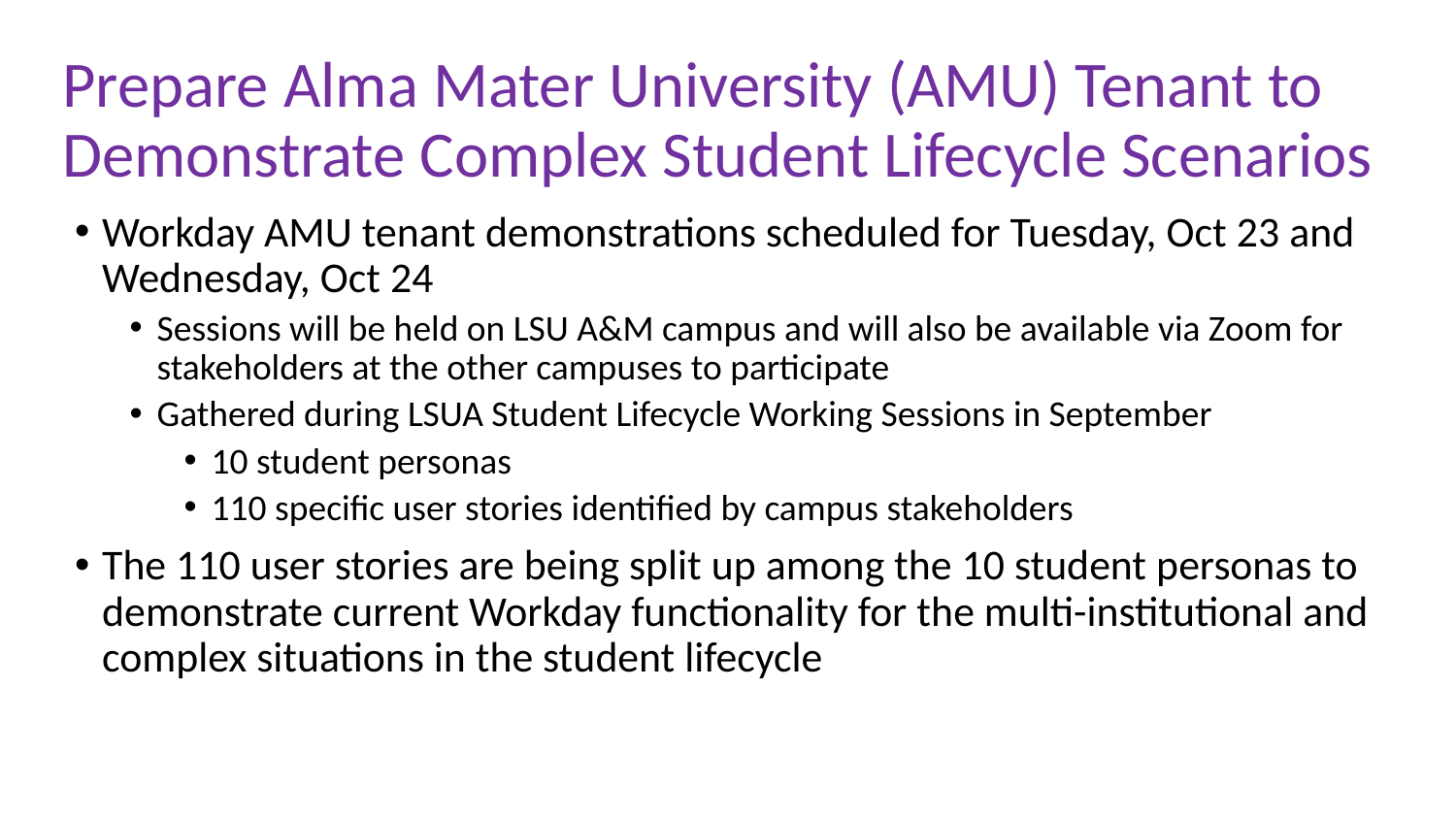

# Prepare Alma Mater University (AMU) Tenant to Demonstrate Complex Student Lifecycle Scenarios
Workday AMU tenant demonstrations scheduled for Tuesday, Oct 23 and Wednesday, Oct 24
Sessions will be held on LSU A&M campus and will also be available via Zoom for stakeholders at the other campuses to participate
Gathered during LSUA Student Lifecycle Working Sessions in September
10 student personas
110 specific user stories identified by campus stakeholders
The 110 user stories are being split up among the 10 student personas to demonstrate current Workday functionality for the multi-institutional and complex situations in the student lifecycle